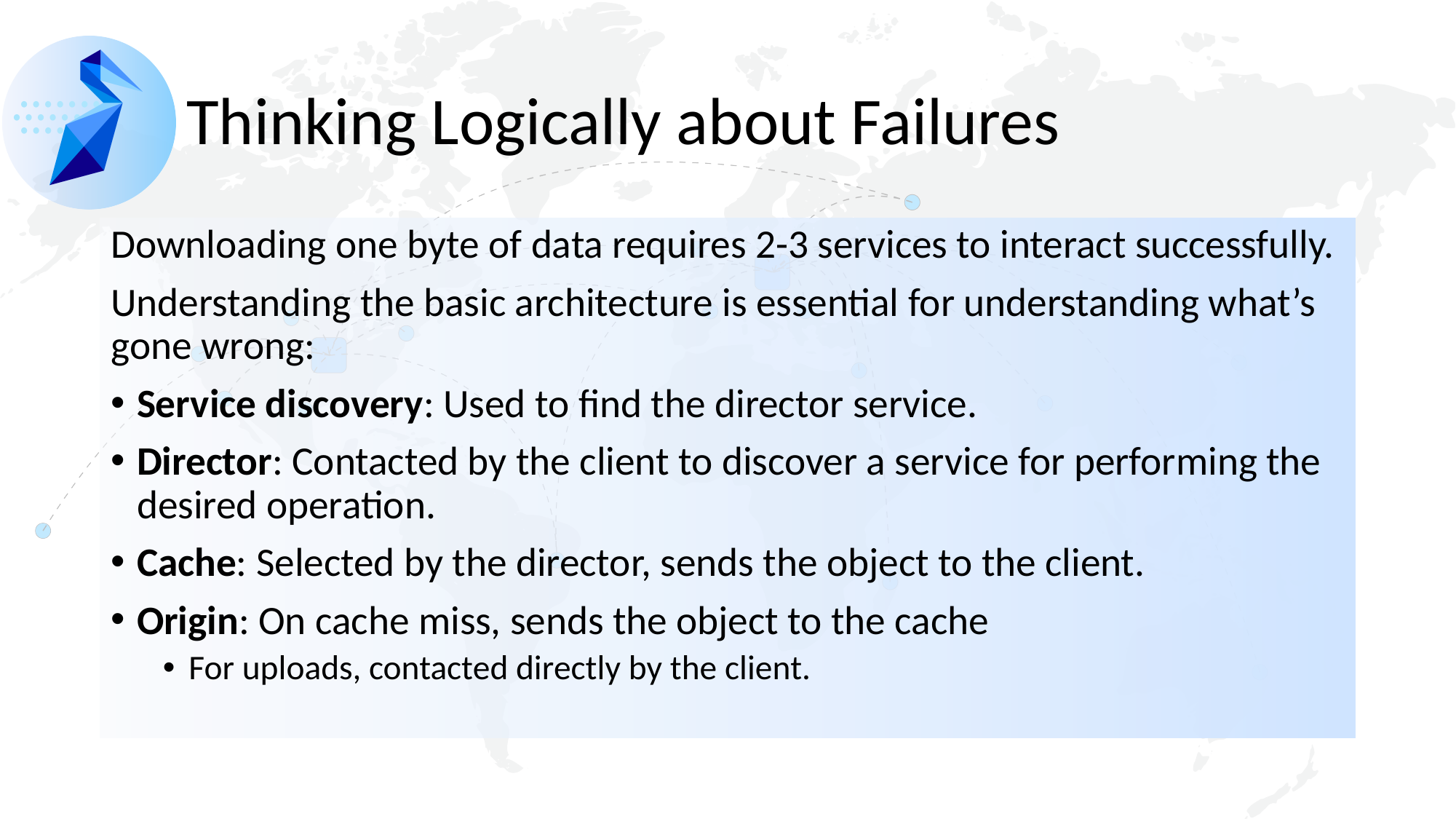

# Thinking Logically about Failures
Downloading one byte of data requires 2-3 services to interact successfully.
Understanding the basic architecture is essential for understanding what’s gone wrong:
Service discovery: Used to find the director service.
Director: Contacted by the client to discover a service for performing the desired operation.
Cache: Selected by the director, sends the object to the client.
Origin: On cache miss, sends the object to the cache
For uploads, contacted directly by the client.